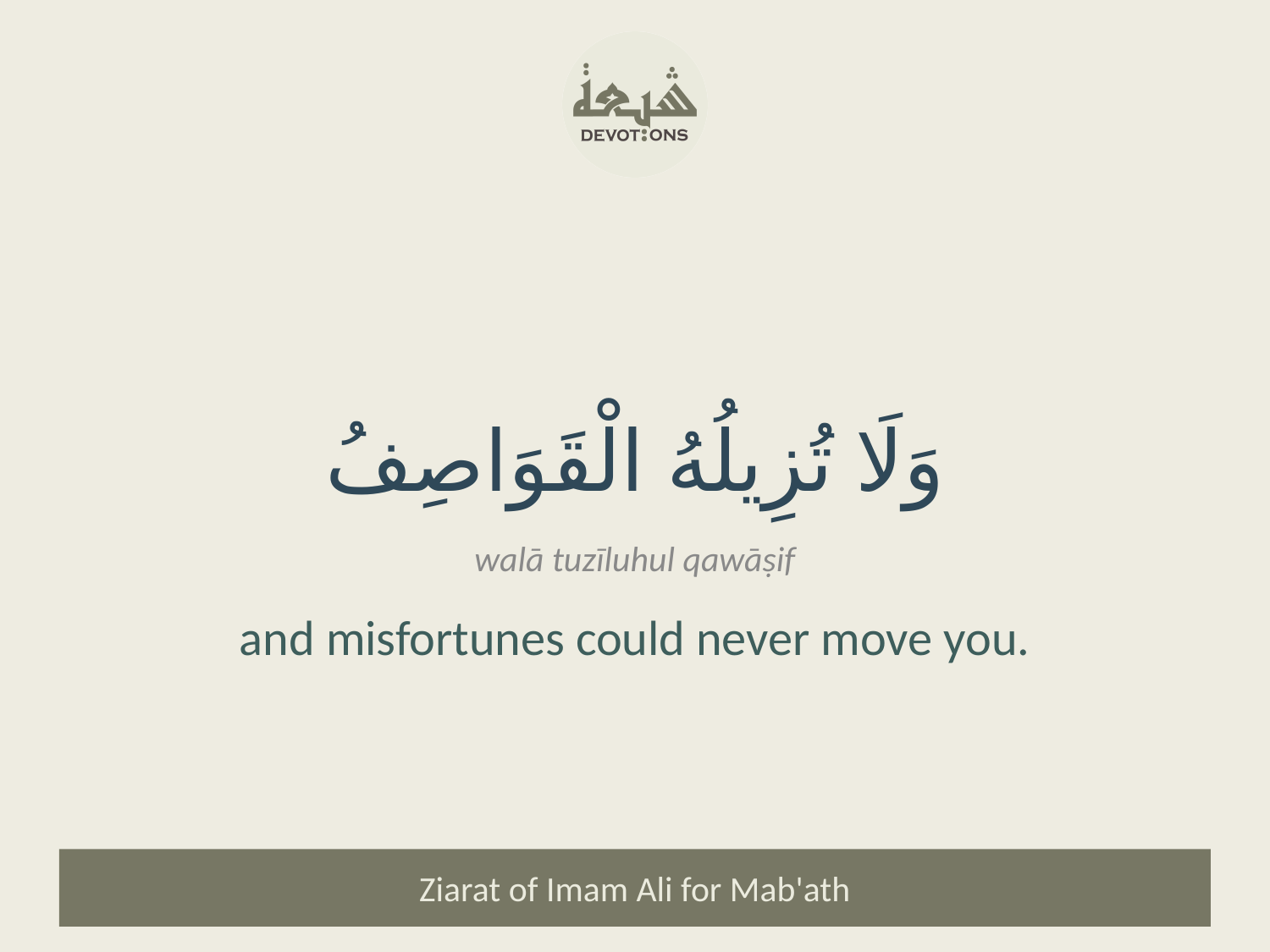

وَلَا تُزِيلُهُ الْقَوَاصِفُ
walā tuzīluhul qawāṣif
and misfortunes could never move you.
Ziarat of Imam Ali for Mab'ath